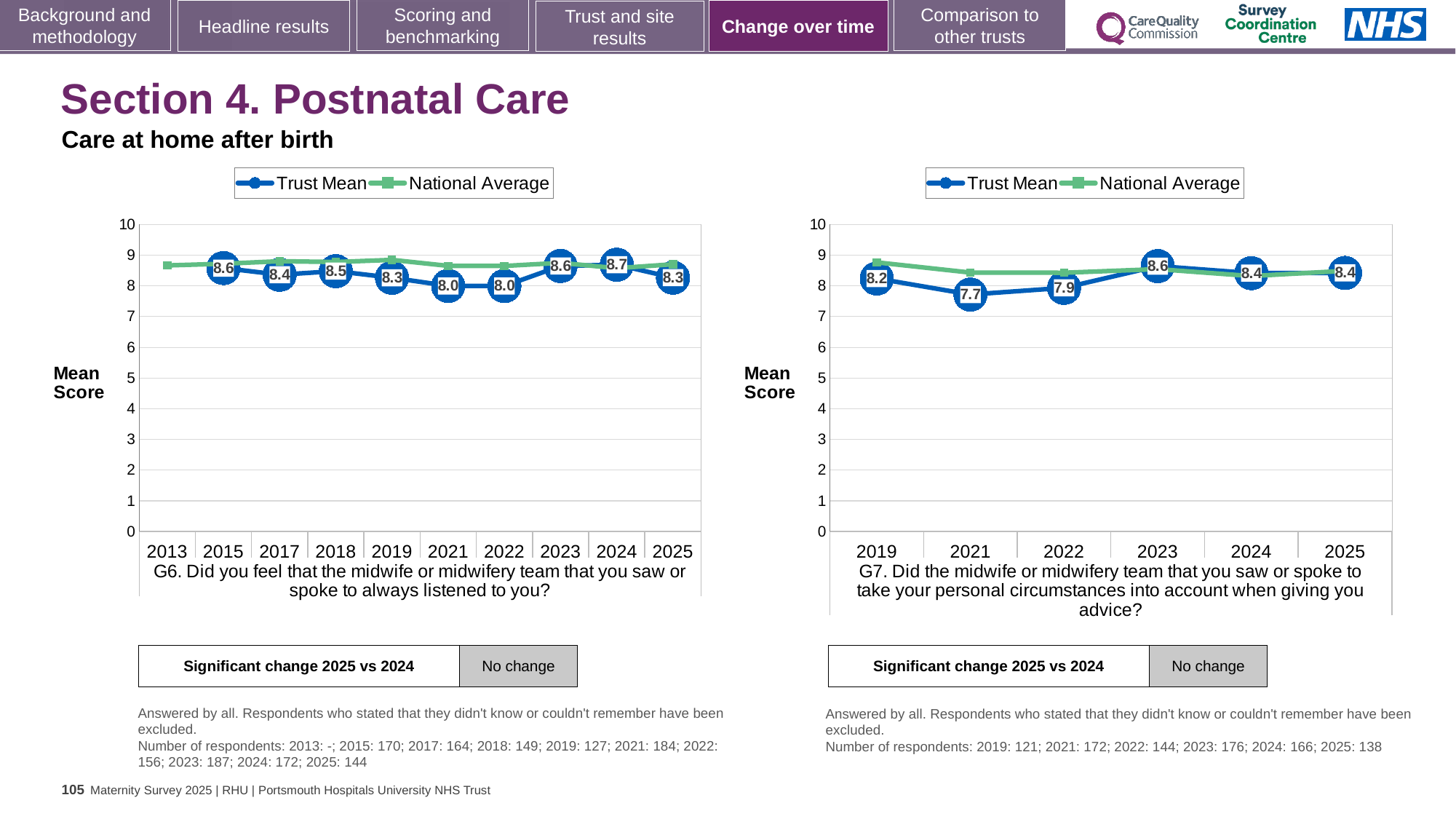

# Section 4. Postnatal Care
Care at home after birth

### Chart

| Category | Trust Mean | National Average |
|---|---|---|
| 2013 | None | 8.664184071680051 |
| 2015 | 8.579396942396322 | 8.718814716920338 |
| 2017 | 8.361562286942373 | 8.801098164092778 |
| 2018 | 8.479715385535709 | 8.776210324572078 |
| 2019 | 8.264332341203108 | 8.844837479468122 |
| 2021 | 7.998040003444515 | 8.650061237561717 |
| 2022 | 7.995726117125877 | 8.64764827877333 |
| 2023 | 8.646589435934754 | 8.74821832866421 |
| 2024 | 8.687445780187483 | 8.575068676563408 |
| 2025 | 8.26810479072096 | 8.70228480525419 |

### Chart

| Category | Trust Mean | National Average |
|---|---|---|
| 2019 | 8.2398401113123 | 8.764223043165373 |
| 2021 | 7.71673567790999 | 8.431392200069723 |
| 2022 | 7.935731034013296 | 8.426868484916904 |
| 2023 | 8.643799926727743 | 8.543815785457985 |
| 2024 | 8.413496645381363 | 8.319239136831497 |
| 2025 | 8.421260193044793 | 8.487719965449099 |
| Significant change 2025 vs 2024 | No change |
| --- | --- |
| Significant change 2025 vs 2024 | No change |
| --- | --- |
Answered by all. Respondents who stated that they didn't know or couldn't remember have been excluded.
Number of respondents: 2013: -; 2015: 170; 2017: 164; 2018: 149; 2019: 127; 2021: 184; 2022: 156; 2023: 187; 2024: 172; 2025: 144
Answered by all. Respondents who stated that they didn't know or couldn't remember have been excluded.
Number of respondents: 2019: 121; 2021: 172; 2022: 144; 2023: 176; 2024: 166; 2025: 138
105